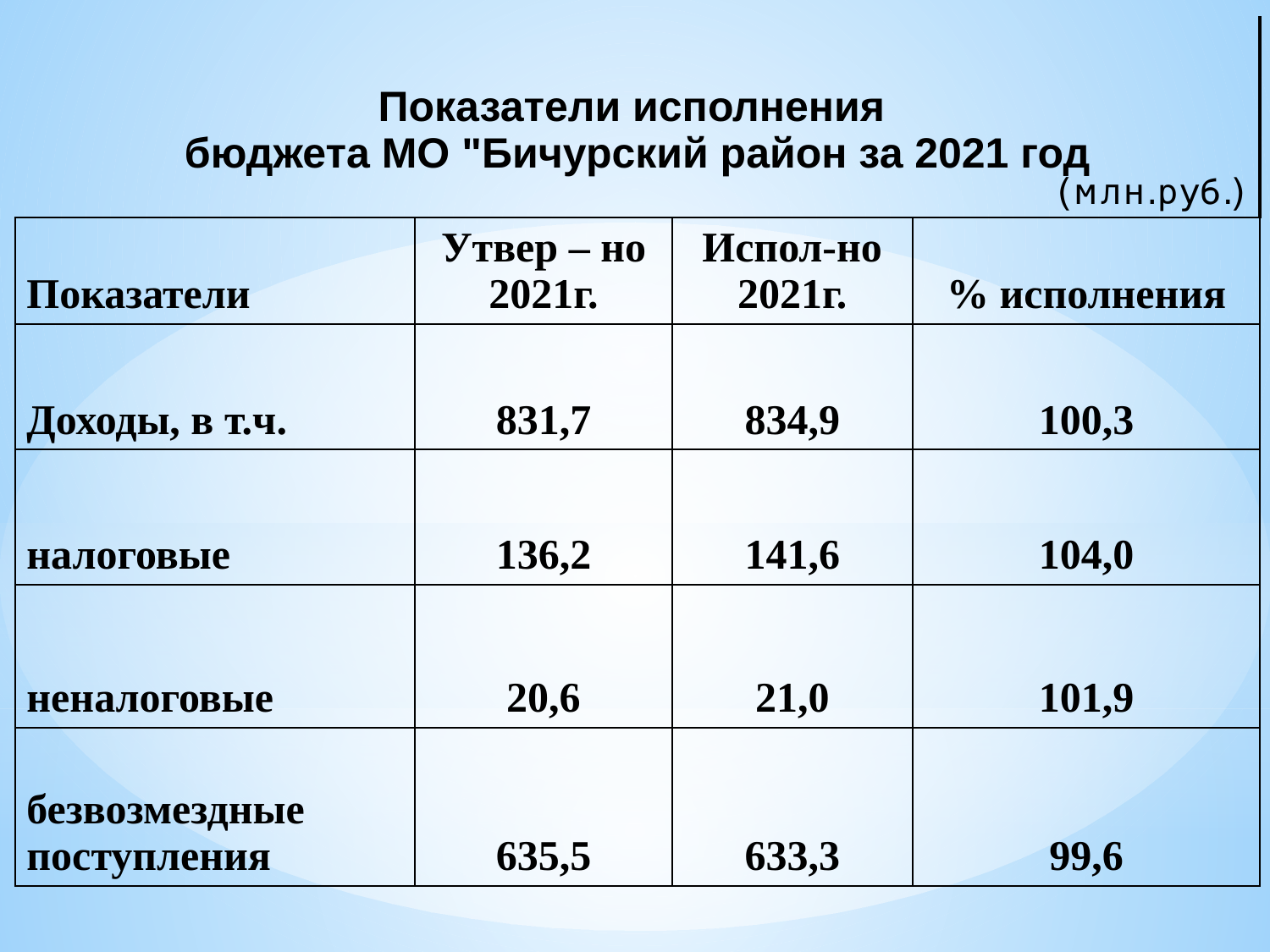

| Показатели исполнения бюджета МО "Бичурский район за 2021 год (млн.руб.) |  |  |  |
| --- | --- | --- | --- |
| Показатели | Утвер – но 2021г. | Испол-но 2021г. | % исполнения |
| Доходы, в т.ч. | 831,7 | 834,9 | 100,3 |
| налоговые | 136,2 | 141,6 | 104,0 |
| неналоговые | 20,6 | 21,0 | 101,9 |
| безвозмездные поступления | 635,5 | 633,3 | 99,6 |